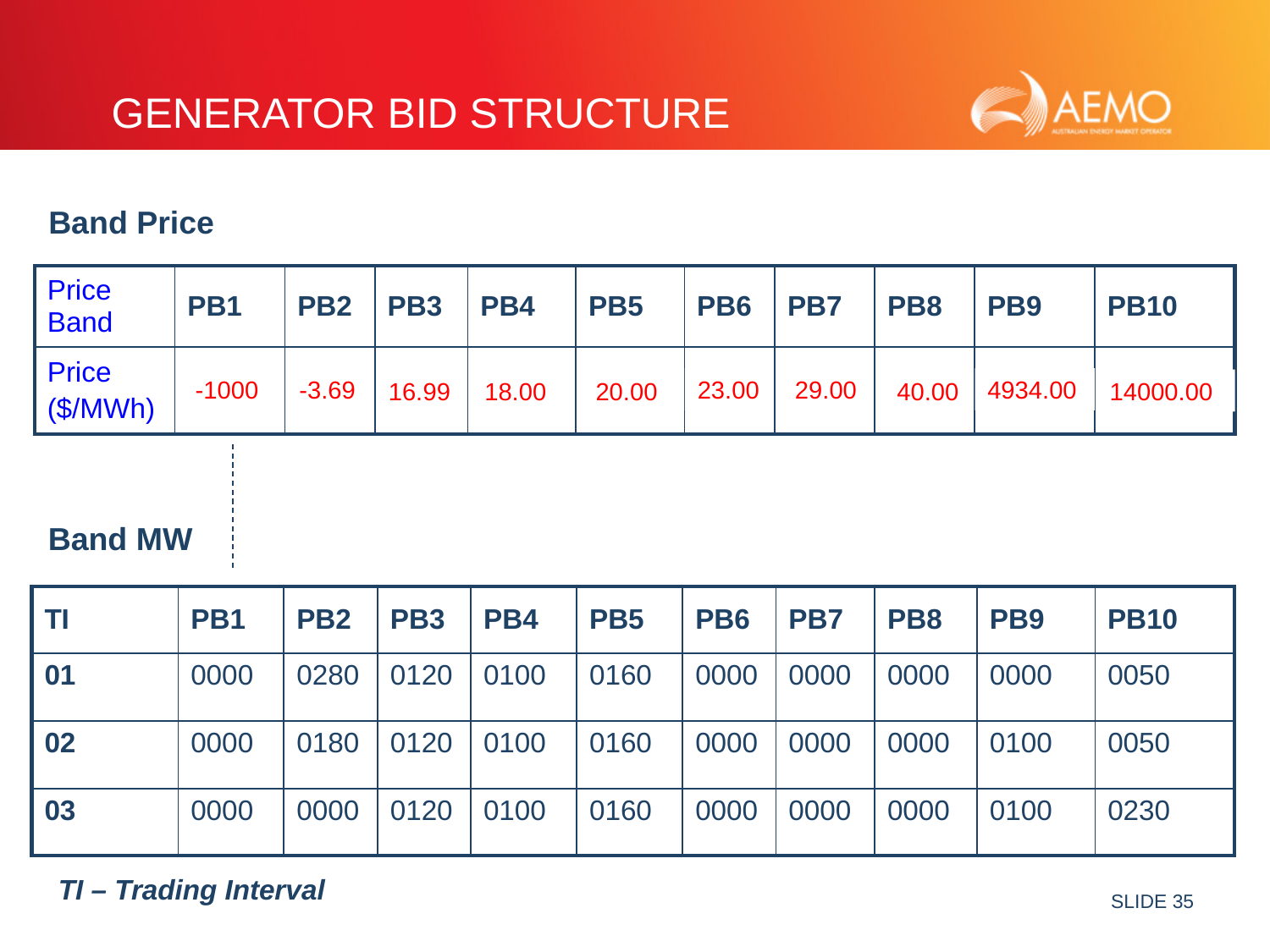

# Generator Bid STRUCTURE
Band Price
| Price Band | PB1 | PB2 | PB3 | PB4 | PB5 | PB6 | PB7 | PB8 | PB9 | PB10 |
| --- | --- | --- | --- | --- | --- | --- | --- | --- | --- | --- |
| Price ($/MWh) | -976.50 | -3.60 | 16.59 | 17.58 | 19.53 | 22.46 | 28.32 | 39.06 | 4818.05 | 13671 |
4934.00
-3.69
29.00
-1000
23.00
14000.00
20.00
40.00
16.99
18.00
Band MW
| TI | PB1 | PB2 | PB3 | PB4 | PB5 | PB6 | PB7 | PB8 | PB9 | PB10 |
| --- | --- | --- | --- | --- | --- | --- | --- | --- | --- | --- |
| 01 | 0000 | 0280 | 0120 | 0100 | 0160 | 0000 | 0000 | 0000 | 0000 | 0050 |
| 02 | 0000 | 0180 | 0120 | 0100 | 0160 | 0000 | 0000 | 0000 | 0100 | 0050 |
| 03 | 0000 | 0000 | 0120 | 0100 | 0160 | 0000 | 0000 | 0000 | 0100 | 0230 |
TI – Trading Interval